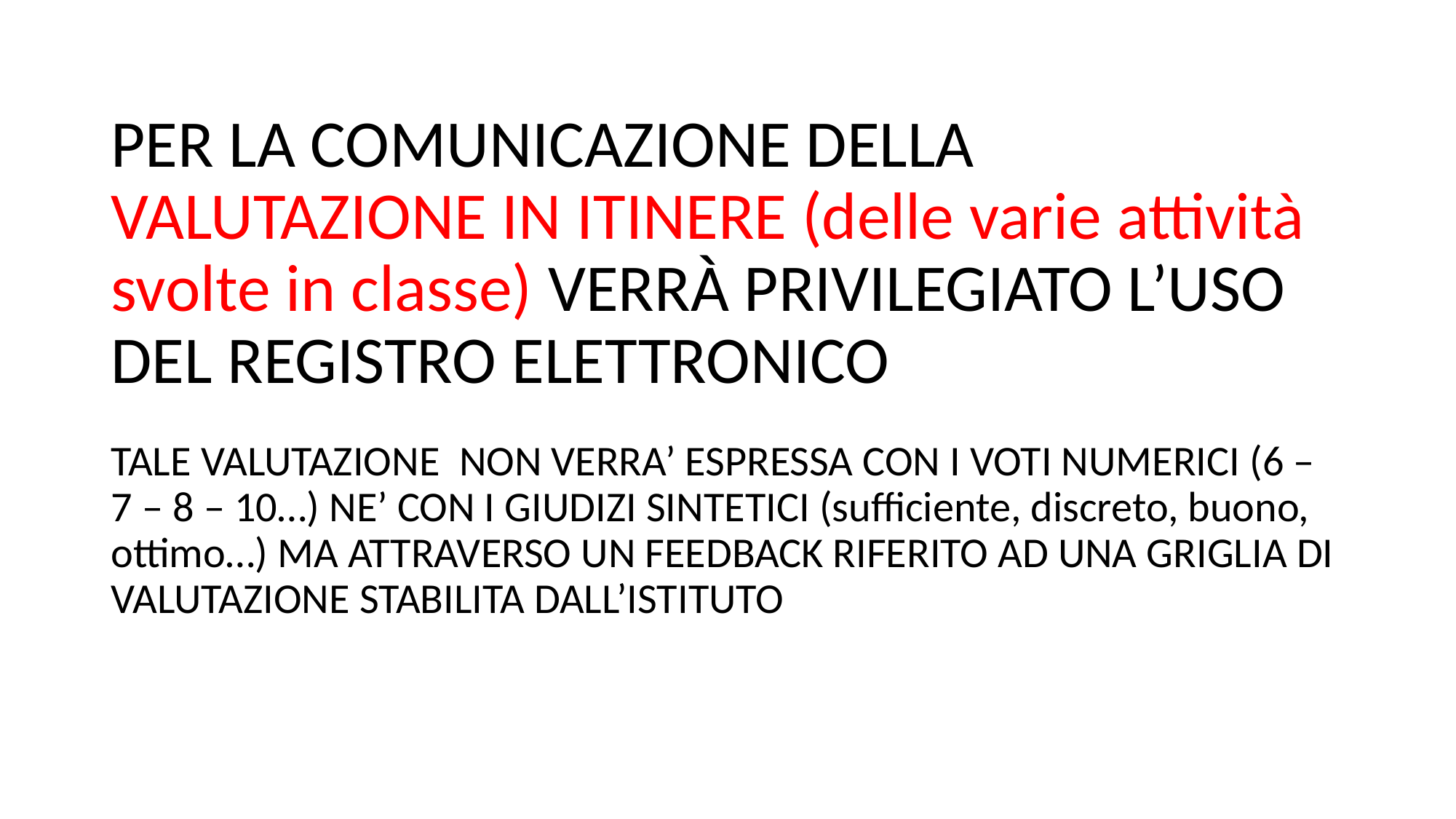

# PER LA COMUNICAZIONE DELLA VALUTAZIONE IN ITINERE (delle varie attività svolte in classe) VERRÀ PRIVILEGIATO L’USO DEL REGISTRO ELETTRONICO
TALE VALUTAZIONE  NON VERRA’ ESPRESSA CON I VOTI NUMERICI (6 – 7 – 8 – 10…) NE’ CON I GIUDIZI SINTETICI (sufficiente, discreto, buono, ottimo…) MA ATTRAVERSO UN FEEDBACK RIFERITO AD UNA GRIGLIA DI VALUTAZIONE STABILITA DALL’ISTITUTO